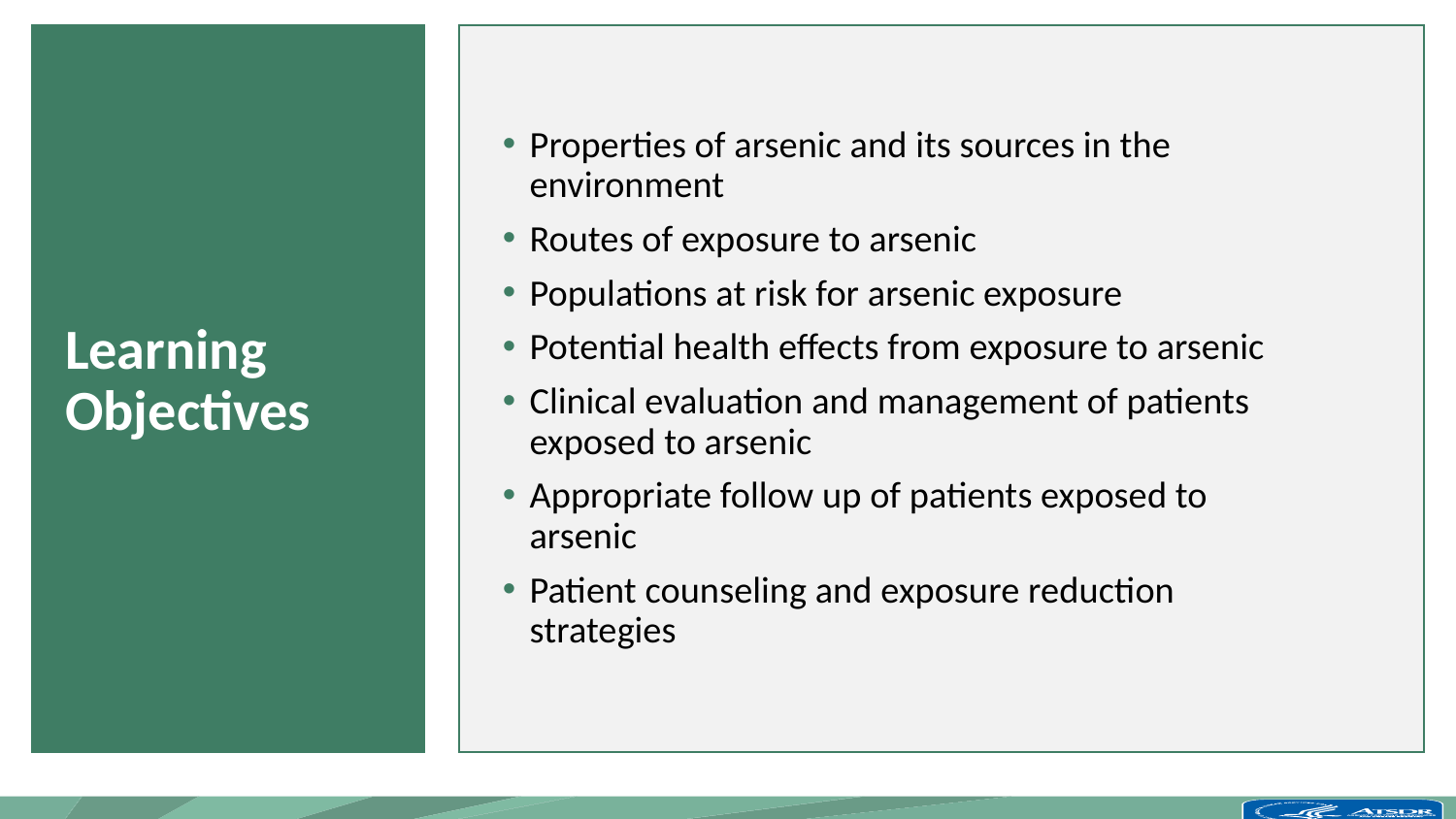

Properties of arsenic and its sources in the environment
Routes of exposure to arsenic
Populations at risk for arsenic exposure
Potential health effects from exposure to arsenic
Clinical evaluation and management of patients exposed to arsenic
Appropriate follow up of patients exposed to arsenic
Patient counseling and exposure reduction strategies
Learning Objectives